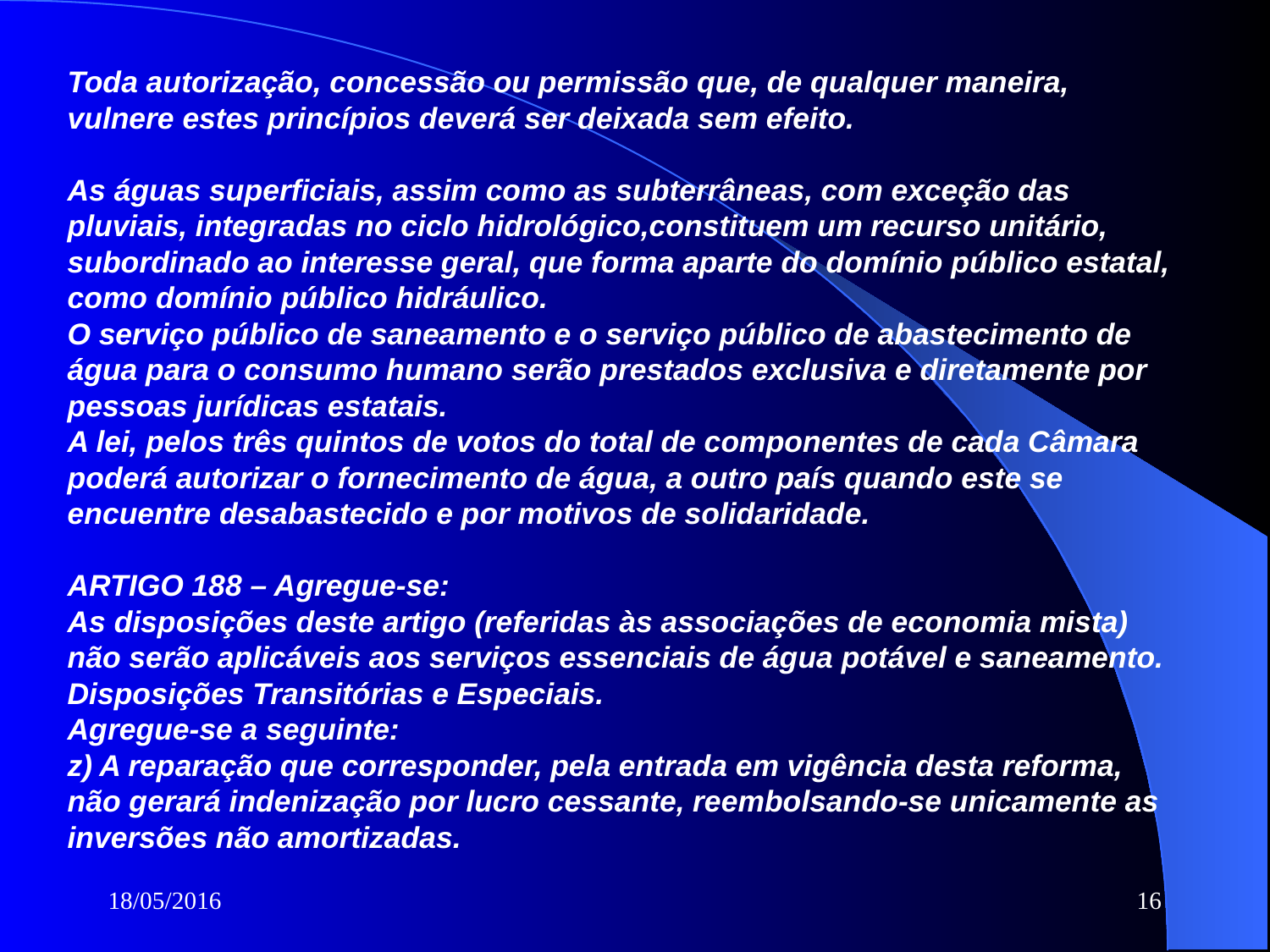

Toda autorização, concessão ou permissão que, de qualquer maneira, vulnere estes princípios deverá ser deixada sem efeito.

As águas superficiais, assim como as subterrâneas, com exceção das pluviais, integradas no ciclo hidrológico,constituem um recurso unitário, subordinado ao interesse geral, que forma aparte do domínio público estatal, como domínio público hidráulico.
O serviço público de saneamento e o serviço público de abastecimento de água para o consumo humano serão prestados exclusiva e diretamente por pessoas jurídicas estatais.
A lei, pelos três quintos de votos do total de componentes de cada Câmara poderá autorizar o fornecimento de água, a outro país quando este se encuentre desabastecido e por motivos de solidaridade.

ARTIGO 188 – Agregue-se:
As disposições deste artigo (referidas às associações de economia mista) não serão aplicáveis aos serviços essenciais de água potável e saneamento.
Disposições Transitórias e Especiais.
Agregue-se a seguinte:
z) A reparação que corresponder, pela entrada em vigência desta reforma, não gerará indenização por lucro cessante, reembolsando-se unicamente as inversões não amortizadas.

18/05/2016
16